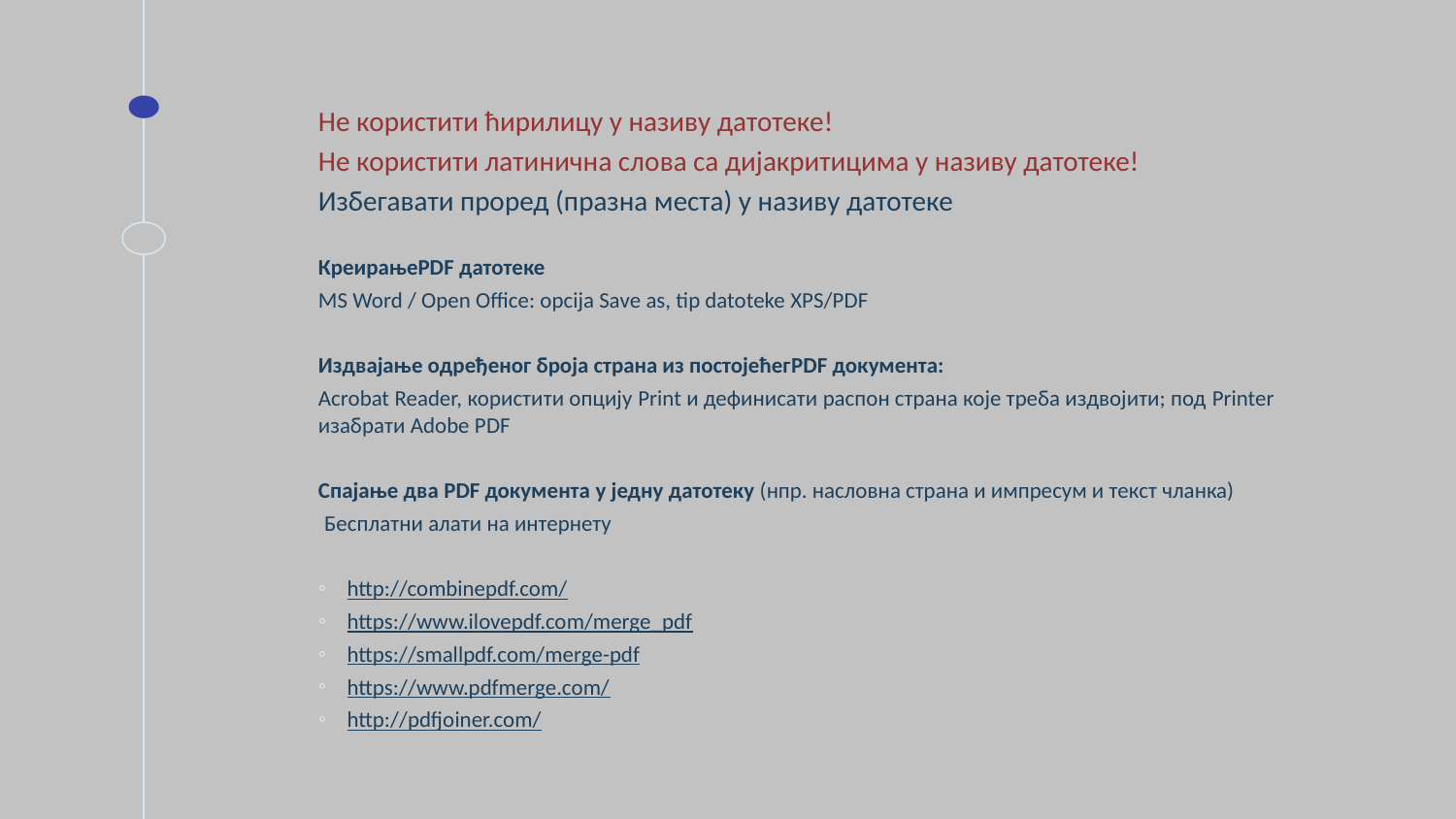

Не користити ћирилицу у називу датотеке!
Не користити латинична слова са дијакритицима у називу датотеке!
Избегавати проред (празна места) у називу датотеке

КреирањеPDF датотеке
MS Word / Open Office: opcija Save as, tip datoteke XPS/PDF

Издвајање одређеног броја страна из постојећегPDF документа:
Acrobat Reader, користити опцију Print и дефинисати распон страна које треба издвојити; под Printer изабрати Adobe PDF

Спајање два PDF документа у једну датотеку (нпр. насловна страна и импресум и текст чланка)
Бесплатни алати на интернету

http://combinepdf.com/
https://www.ilovepdf.com/merge_pdf
https://smallpdf.com/merge-pdf
https://www.pdfmerge.com/
http://pdfjoiner.com/